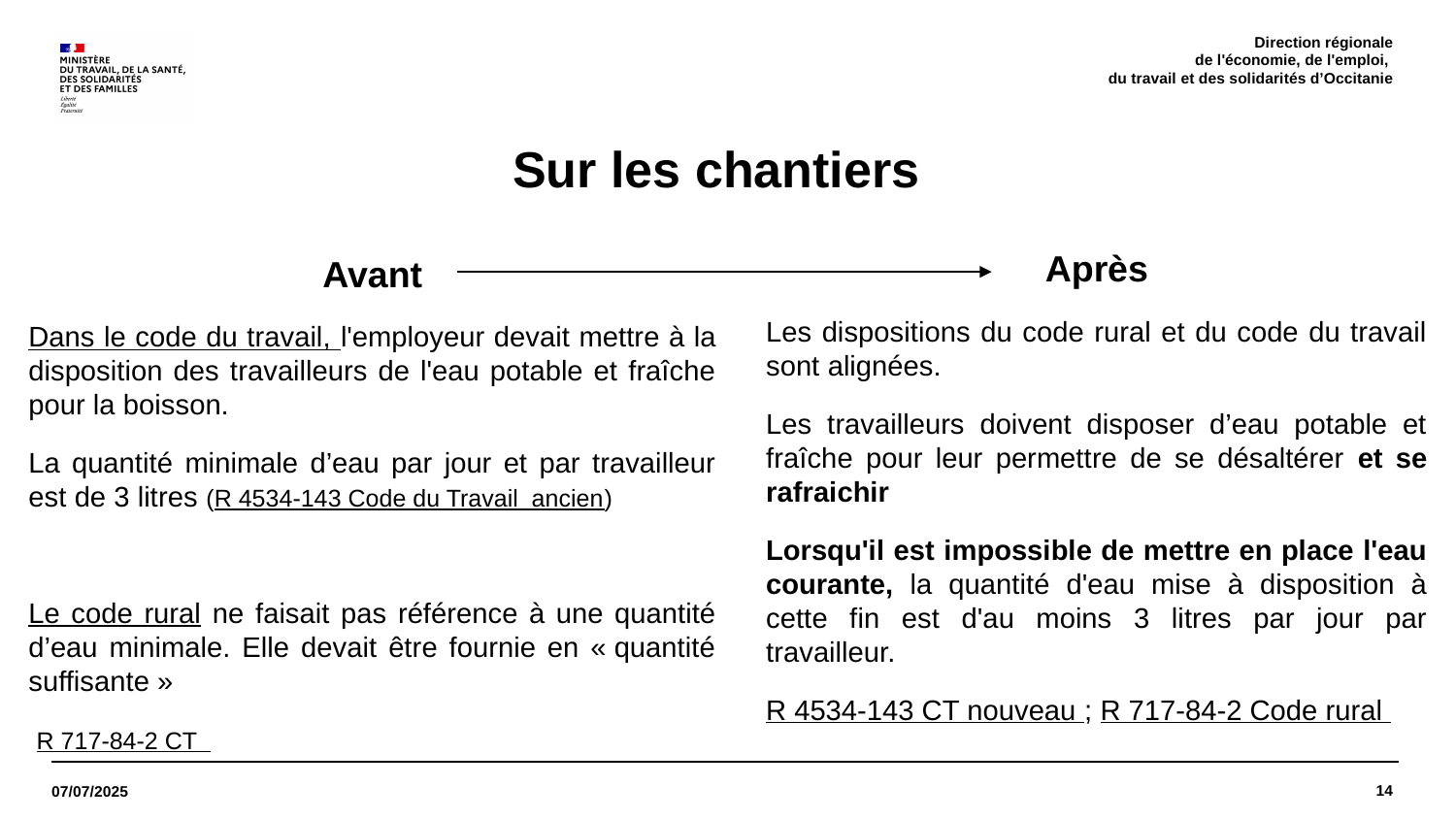

Direction régionale
 de l'économie, de l'emploi,
du travail et des solidarités d’Occitanie
# Sur les chantiers
Après
Les dispositions du code rural et du code du travail sont alignées.
Les travailleurs doivent disposer d’eau potable et fraîche pour leur permettre de se désaltérer et se rafraichir
Lorsqu'il est impossible de mettre en place l'eau courante, la quantité d'eau mise à disposition à cette fin est d'au moins 3 litres par jour par travailleur.
R 4534-143 CT nouveau ; R 717-84-2 Code rural

Avant
Dans le code du travail, l'employeur devait mettre à la disposition des travailleurs de l'eau potable et fraîche pour la boisson.
La quantité minimale d’eau par jour et par travailleur est de 3 litres (R 4534-143 Code du Travail  ancien)

Le code rural ne faisait pas référence à une quantité d’eau minimale. Elle devait être fournie en « quantité suffisante »
 R 717-84-2 CT

14
07/07/2025